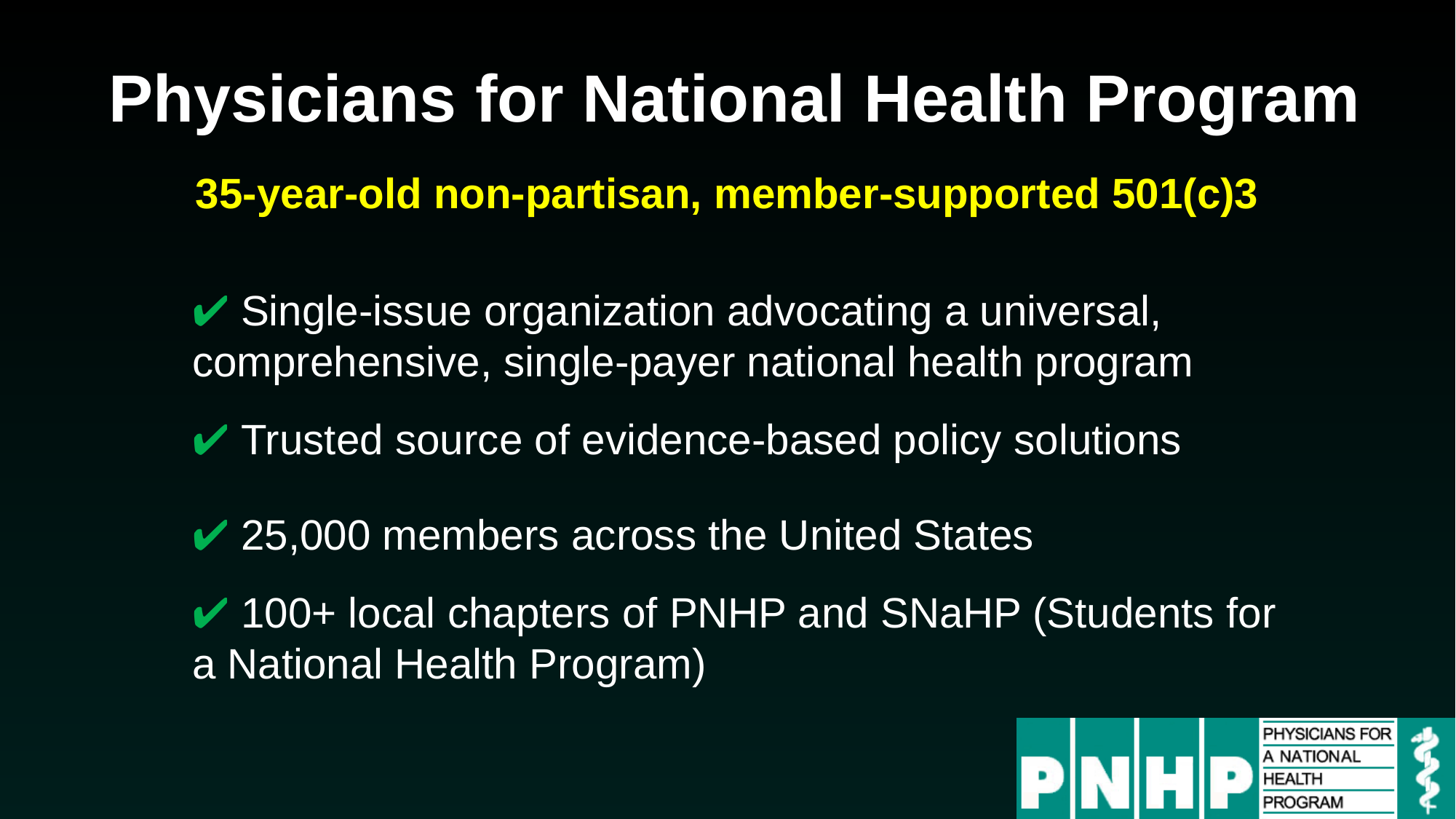

# Physicians for National Health Program
35-year-old non-partisan, member-supported 501(c)3
✔ Single-issue organization advocating a universal, comprehensive, single-payer national health program
✔ Trusted source of evidence-based policy solutions
✔ 25,000 members across the United States
✔ 100+ local chapters of PNHP and SNaHP (Students for a National Health Program)